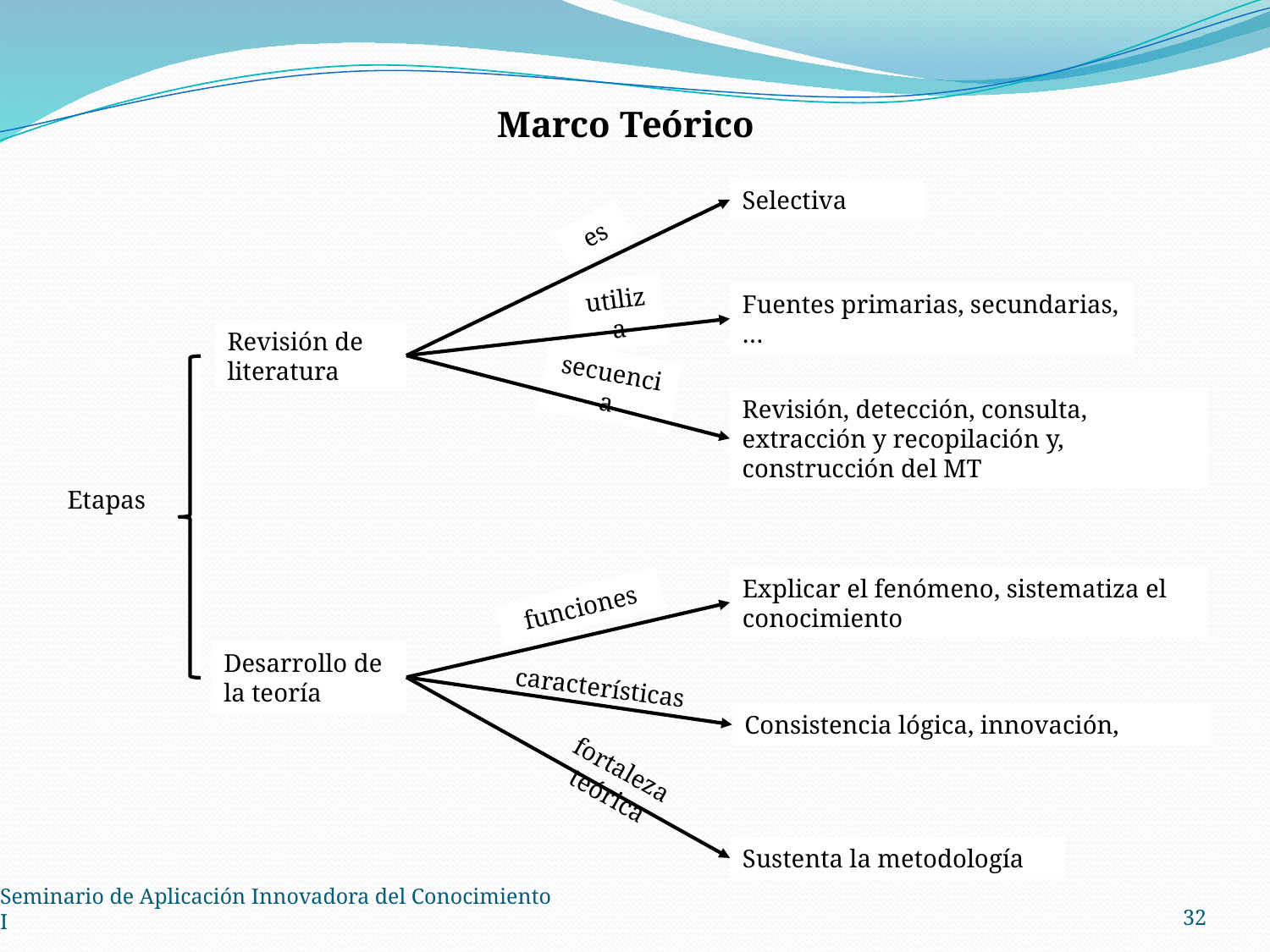

Marco Teórico
Selectiva
es
utiliza
Fuentes primarias, secundarias,…
Revisión de literatura
secuencia

Revisión, detección, consulta, extracción y recopilación y, construcción del MT
Etapas
Explicar el fenómeno, sistematiza el conocimiento
funciones
Desarrollo de la teoría
características
Consistencia lógica, innovación,
fortaleza teórica
Sustenta la metodología
32
Seminario de Aplicación Innovadora del Conocimiento I